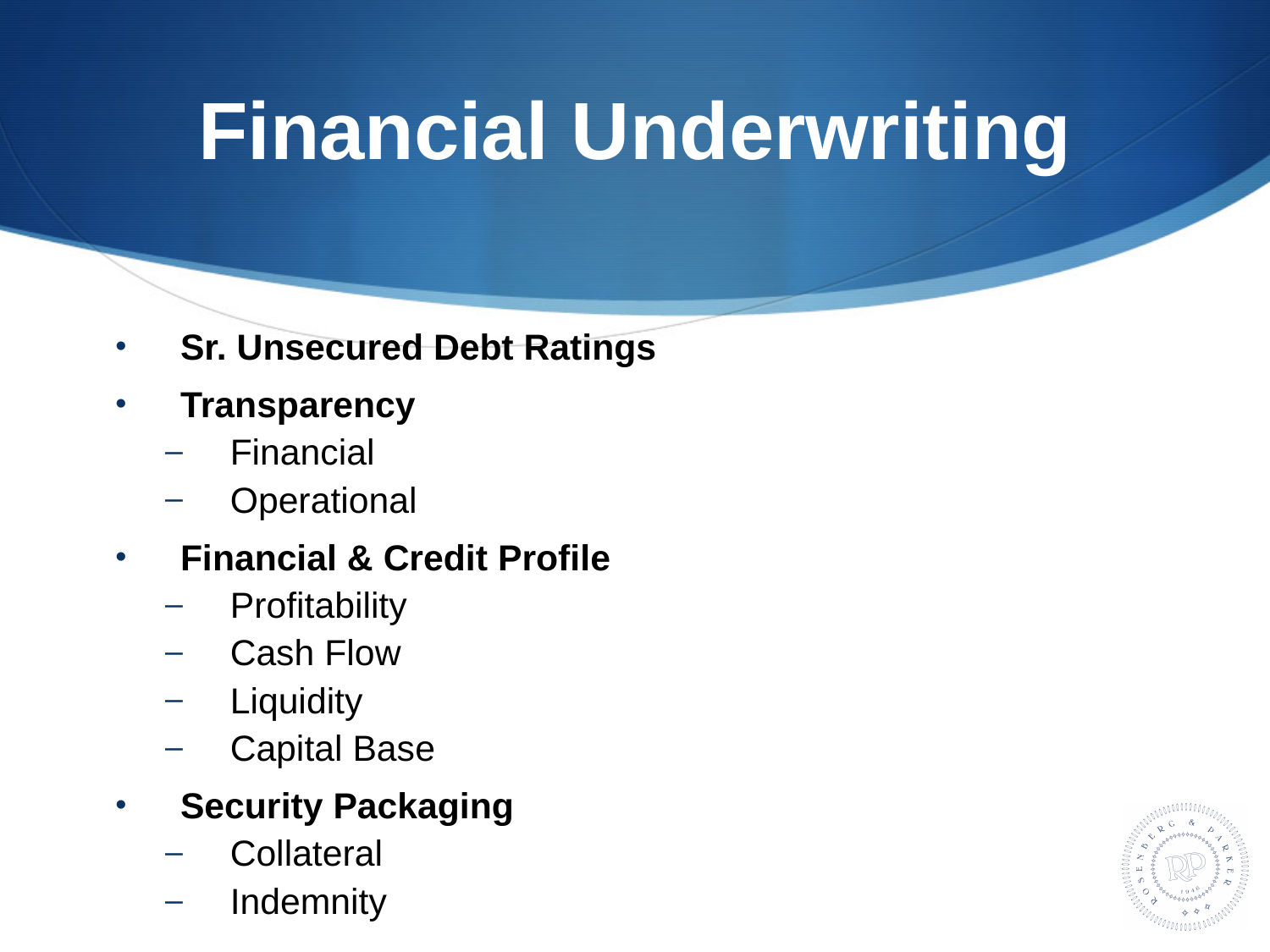

# Financial Underwriting
Sr. Unsecured Debt Ratings
Transparency
Financial
Operational
Financial & Credit Profile
Profitability
Cash Flow
Liquidity
Capital Base
Security Packaging
Collateral
Indemnity